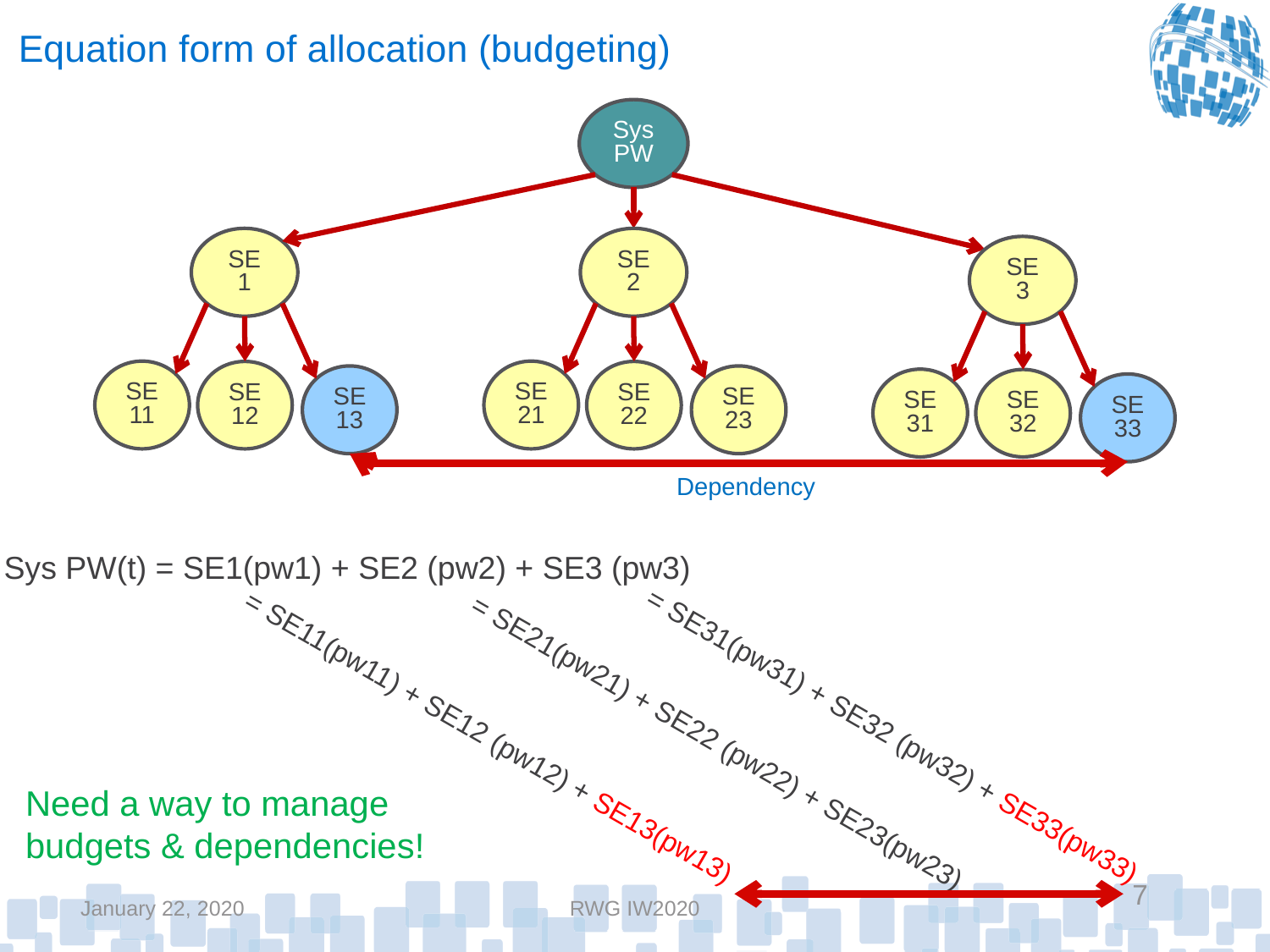

# Equation form of allocation (budgeting)
Sys PW
SE 1
SE 2
SE 3
SE 11
SE 21
SE 12
SE 22
SE 13
SE23
SE 31
SE 32
SE 33
Dependency
Sys PW(t) = SE1(pw1) + SE2 (pw2) + SE3 (pw3)
= SE31(pw31) + SE32 (pw32) + SE33(pw33)
= SE21(pw21) + SE22 (pw22) + SE23(pw23)
= SE11(pw11) + SE12 (pw12) + SE13(pw13)
Need a way to manage budgets & dependencies!
7
January 22, 2020
RWG IW2020